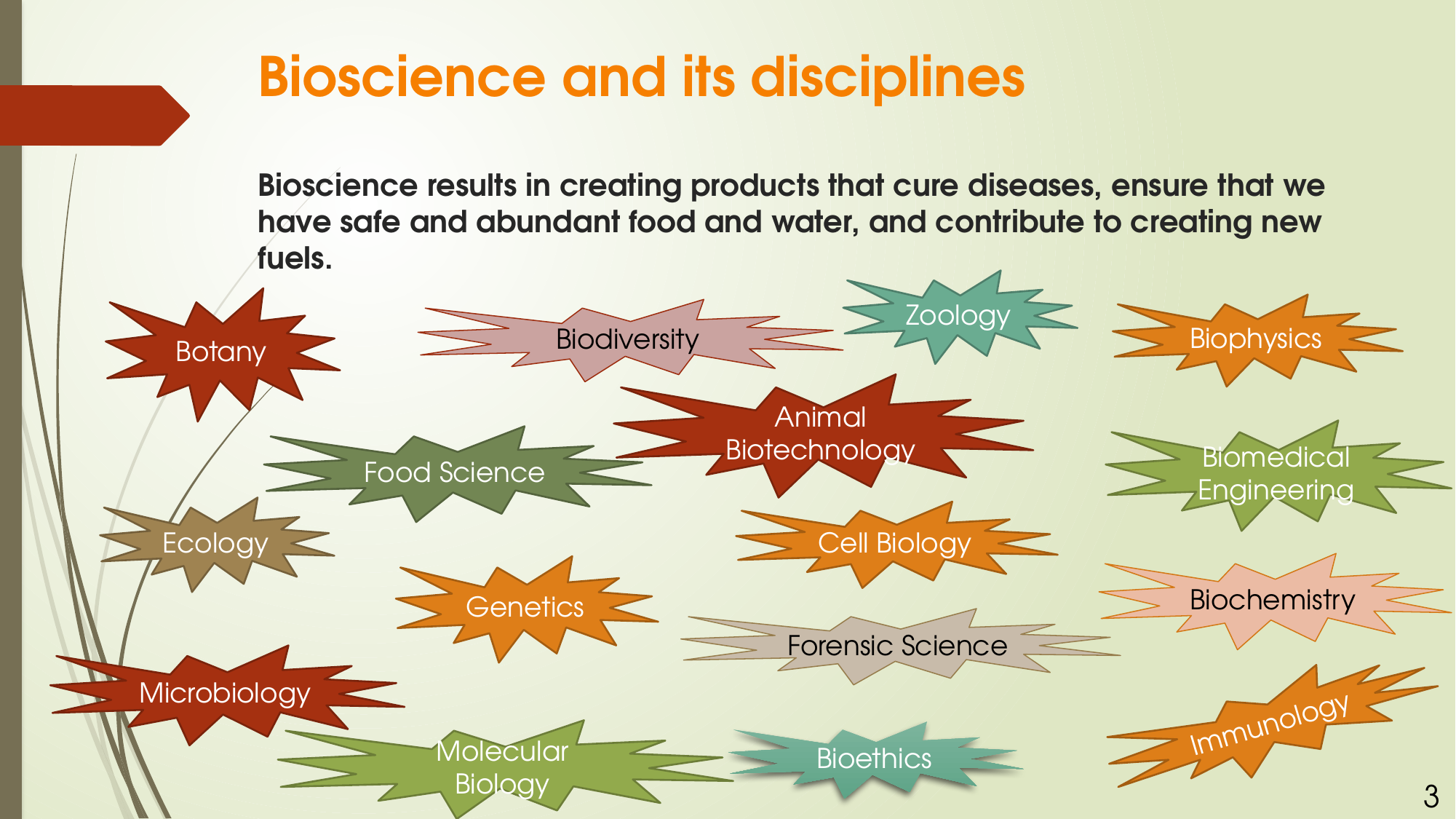

# Bioscience and its disciplines Bioscience results in creating products that cure diseases, ensure that we have safe and abundant food and water, and contribute to creating new fuels.
Zoology
Botany
Biophysics
Biodiversity
Animal Biotechnology
Biomedical Engineering
Food Science
Ecology
Cell Biology
Biochemistry
Genetics
Forensic Science
Microbiology
Immunology
Molecular Biology
Bioethics
3